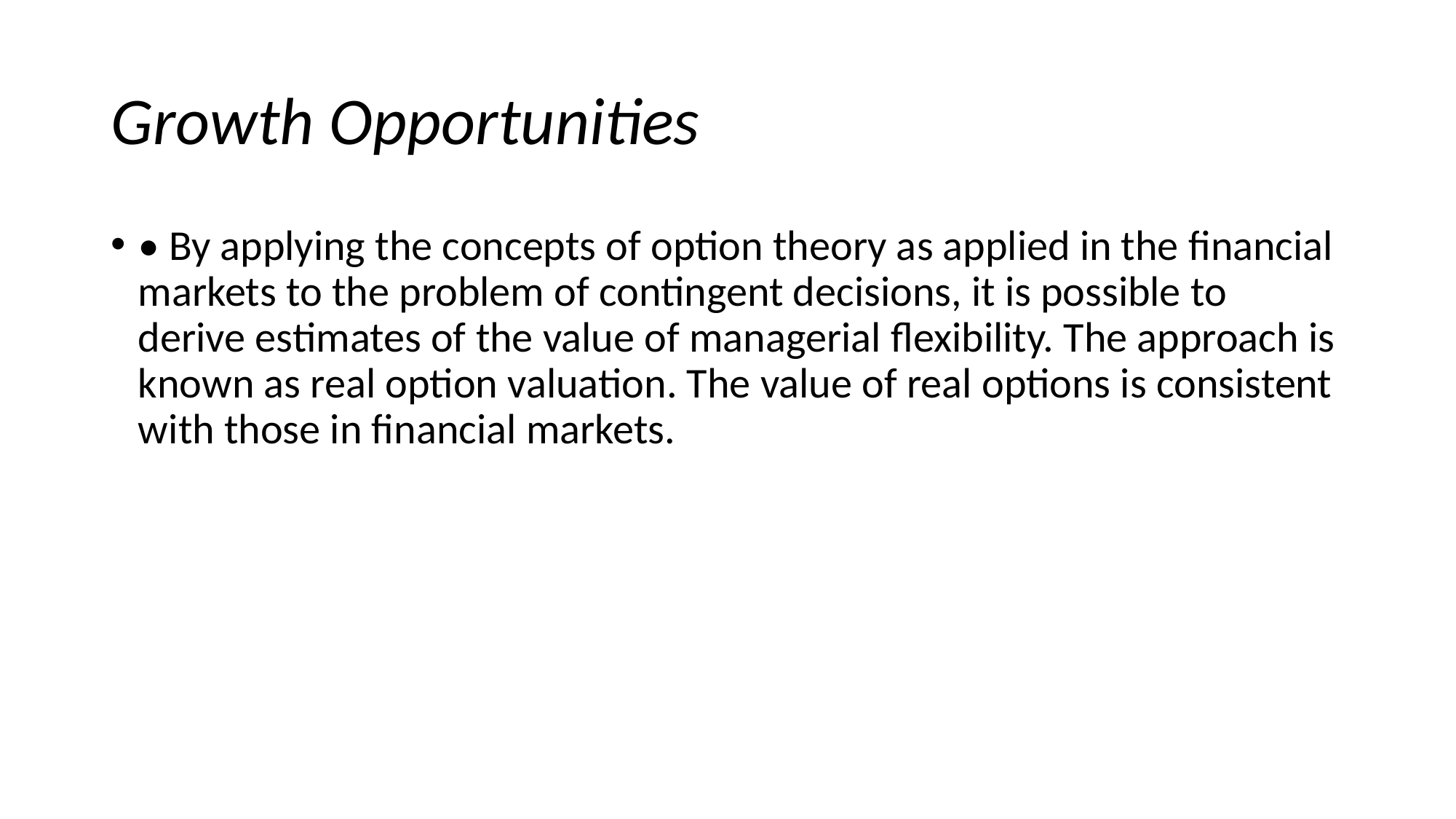

# Growth Opportunities
• By applying the concepts of option theory as applied in the financial markets to the problem of contingent decisions, it is possible to derive estimates of the value of managerial flexibility. The approach is known as real option valuation. The value of real options is consistent with those in financial markets.